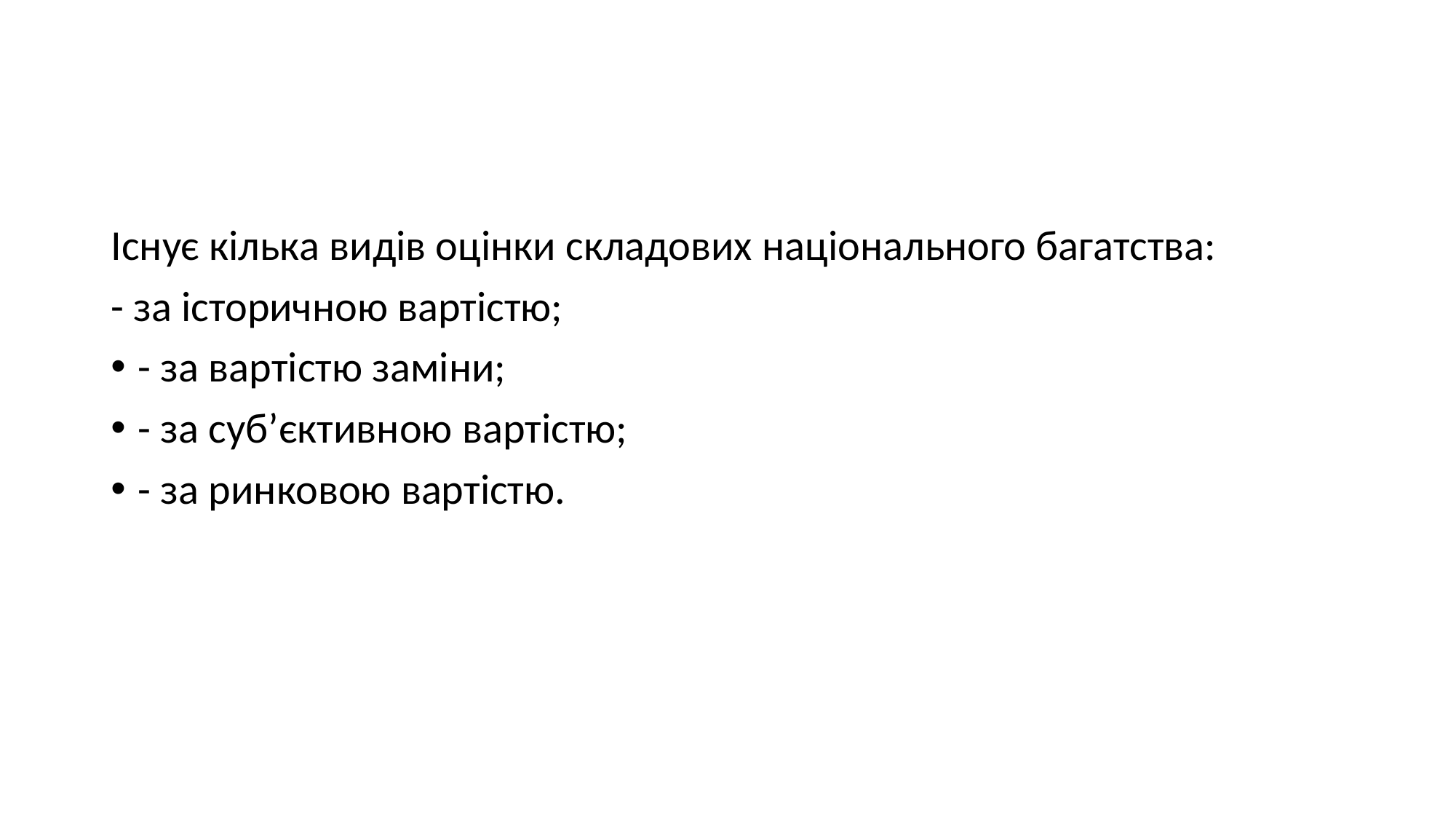

Існує кілька видів оцінки складових національного багатства:
- за історичною вартістю;
- за вартістю заміни;
- за суб’єктивною вартістю;
- за ринковою вартістю.